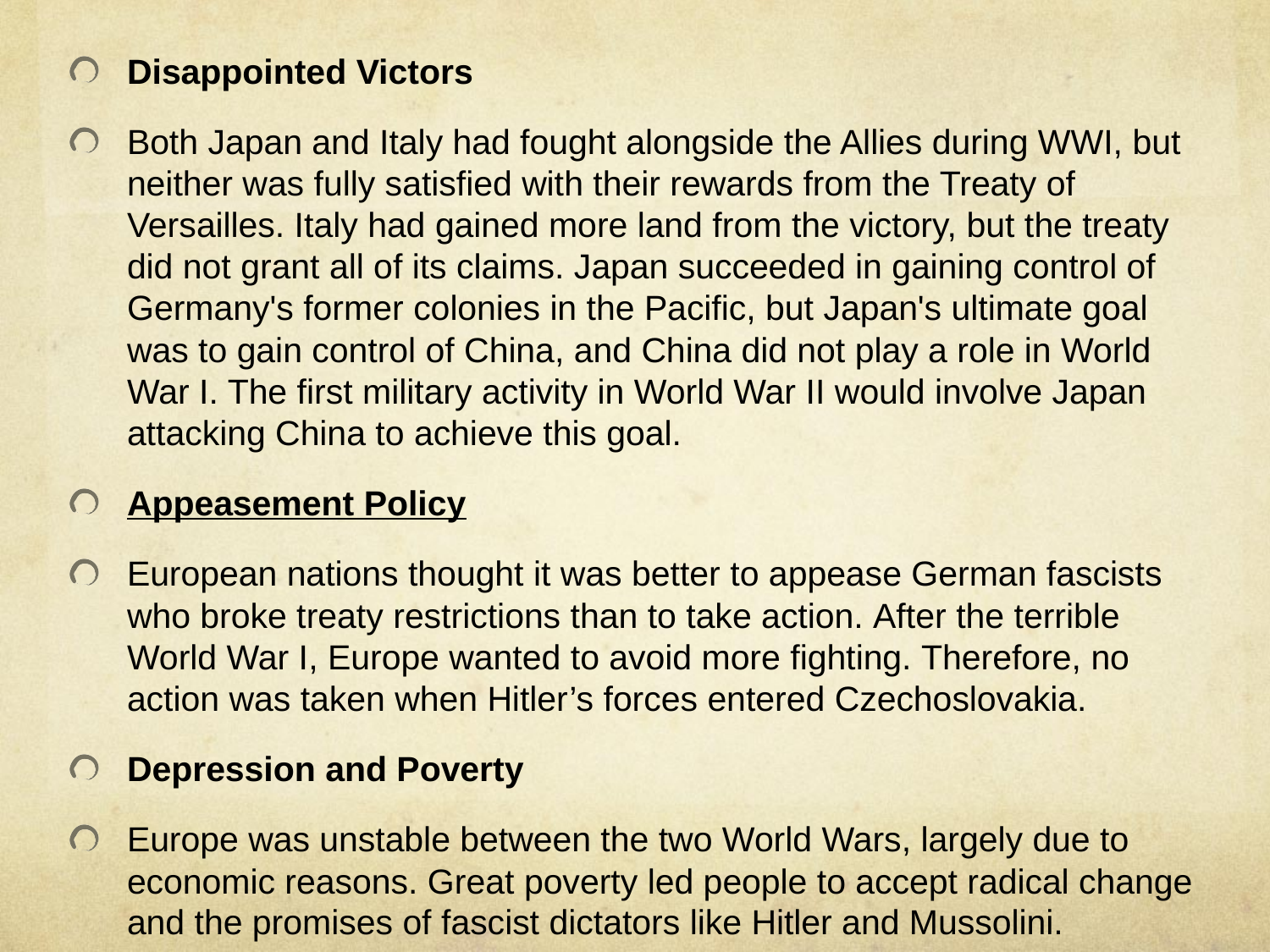

Disappointed Victors
Both Japan and Italy had fought alongside the Allies during WWI, but neither was fully satisfied with their rewards from the Treaty of Versailles. Italy had gained more land from the victory, but the treaty did not grant all of its claims. Japan succeeded in gaining control of Germany's former colonies in the Pacific, but Japan's ultimate goal was to gain control of China, and China did not play a role in World War I. The first military activity in World War II would involve Japan attacking China to achieve this goal.
Appeasement Policy
European nations thought it was better to appease German fascists who broke treaty restrictions than to take action. After the terrible World War I, Europe wanted to avoid more fighting. Therefore, no action was taken when Hitler’s forces entered Czechoslovakia.
Depression and Poverty
Europe was unstable between the two World Wars, largely due to economic reasons. Great poverty led people to accept radical change and the promises of fascist dictators like Hitler and Mussolini.